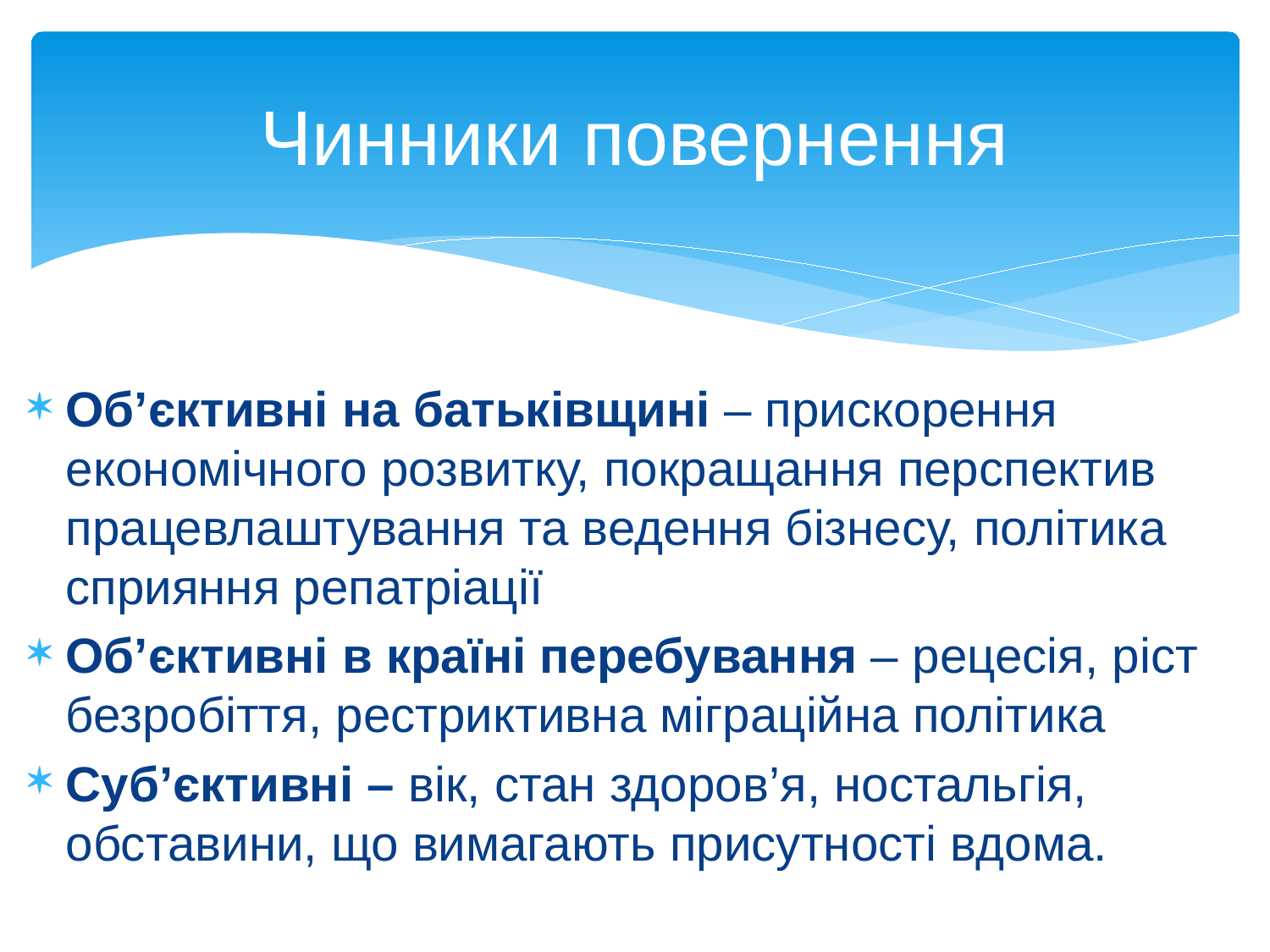

# Чинники повернення
Об’єктивні на батьківщині – прискорення економічного розвитку, покращання перспектив працевлаштування та ведення бізнесу, політика сприяння репатріації
Об’єктивні в країні перебування – рецесія, ріст безробіття, рестриктивна міграційна політика
Суб’єктивні – вік, стан здоров’я, ностальгія, обставини, що вимагають присутності вдома.